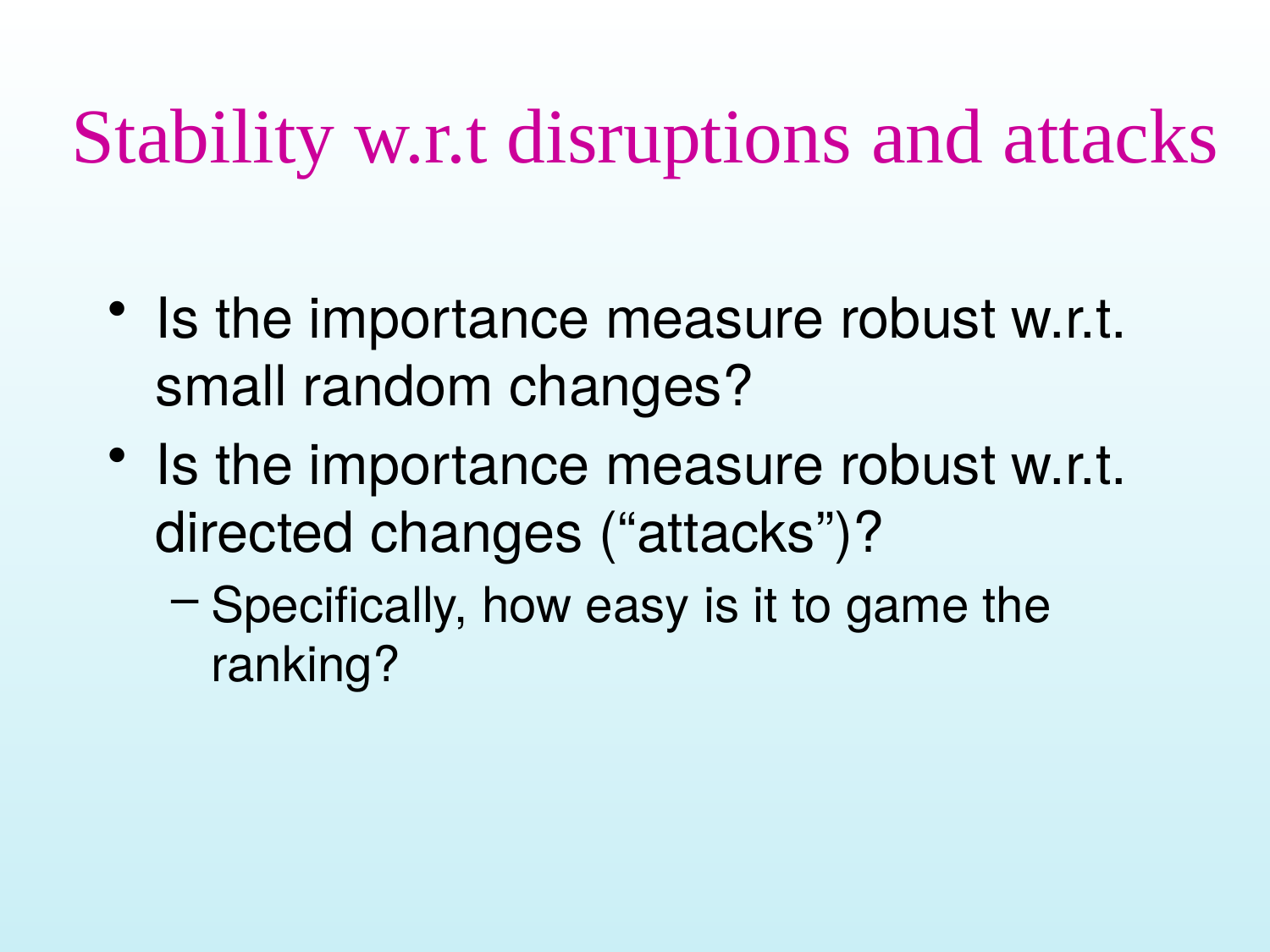

# Stability w.r.t disruptions and attacks
Is the importance measure robust w.r.t. small random changes?
Is the importance measure robust w.r.t. directed changes (“attacks”)?
Specifically, how easy is it to game the ranking?